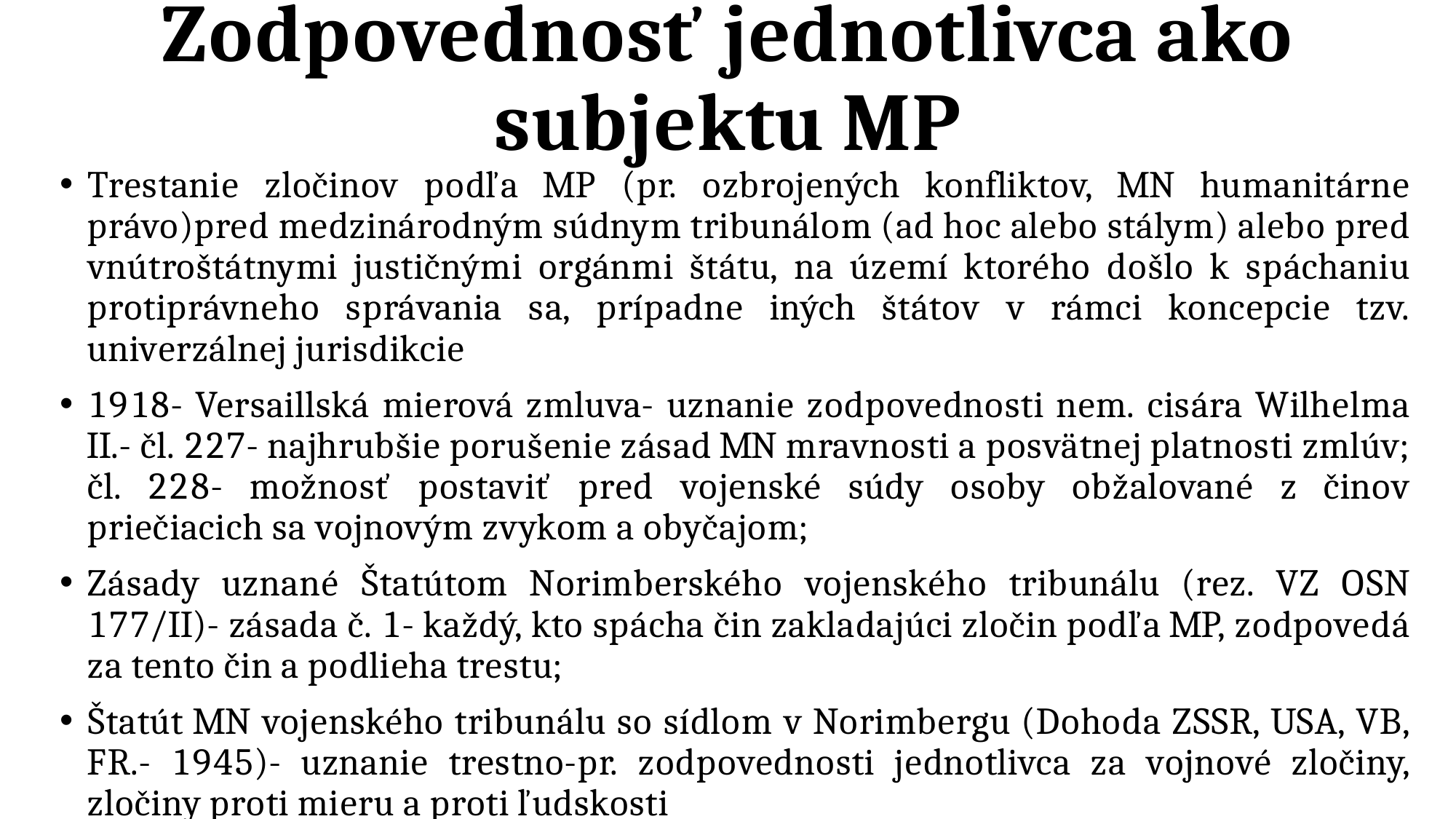

# Zodpovednosť jednotlivca ako subjektu MP
Trestanie zločinov podľa MP (pr. ozbrojených konfliktov, MN humanitárne právo)pred medzinárodným súdnym tribunálom (ad hoc alebo stálym) alebo pred vnútroštátnymi justičnými orgánmi štátu, na území ktorého došlo k spáchaniu protiprávneho správania sa, prípadne iných štátov v rámci koncepcie tzv. univerzálnej jurisdikcie
1918- Versaillská mierová zmluva- uznanie zodpovednosti nem. cisára Wilhelma II.- čl. 227- najhrubšie porušenie zásad MN mravnosti a posvätnej platnosti zmlúv; čl. 228- možnosť postaviť pred vojenské súdy osoby obžalované z činov priečiacich sa vojnovým zvykom a obyčajom;
Zásady uznané Štatútom Norimberského vojenského tribunálu (rez. VZ OSN 177/II)- zásada č. 1- každý, kto spácha čin zakladajúci zločin podľa MP, zodpovedá za tento čin a podlieha trestu;
Štatút MN vojenského tribunálu so sídlom v Norimbergu (Dohoda ZSSR, USA, VB, FR.- 1945)- uznanie trestno-pr. zodpovednosti jednotlivca za vojnové zločiny, zločiny proti mieru a proti ľudskosti